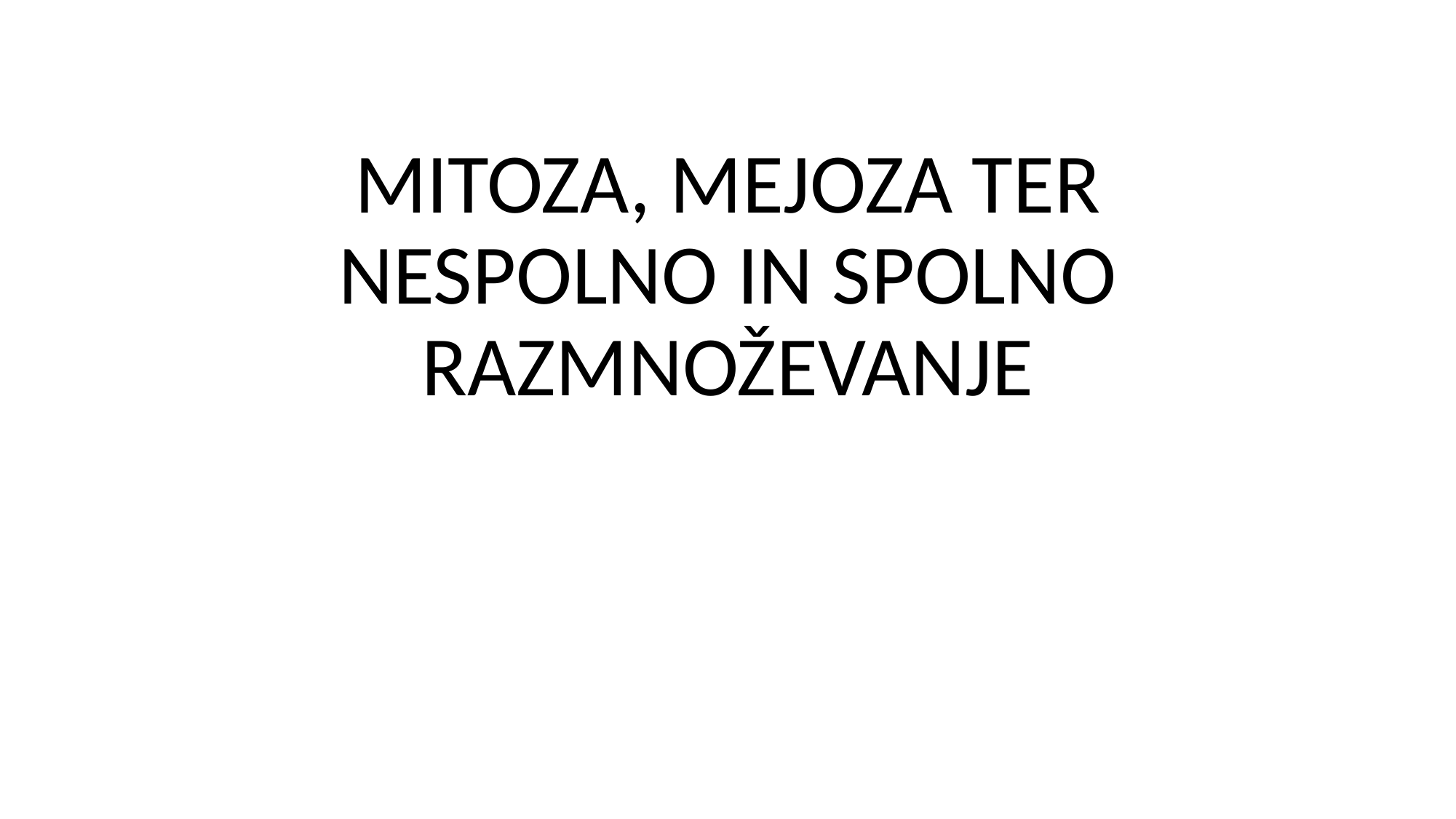

# MITOZA, MEJOZA TER NESPOLNO IN SPOLNO RAZMNOŽEVANJE